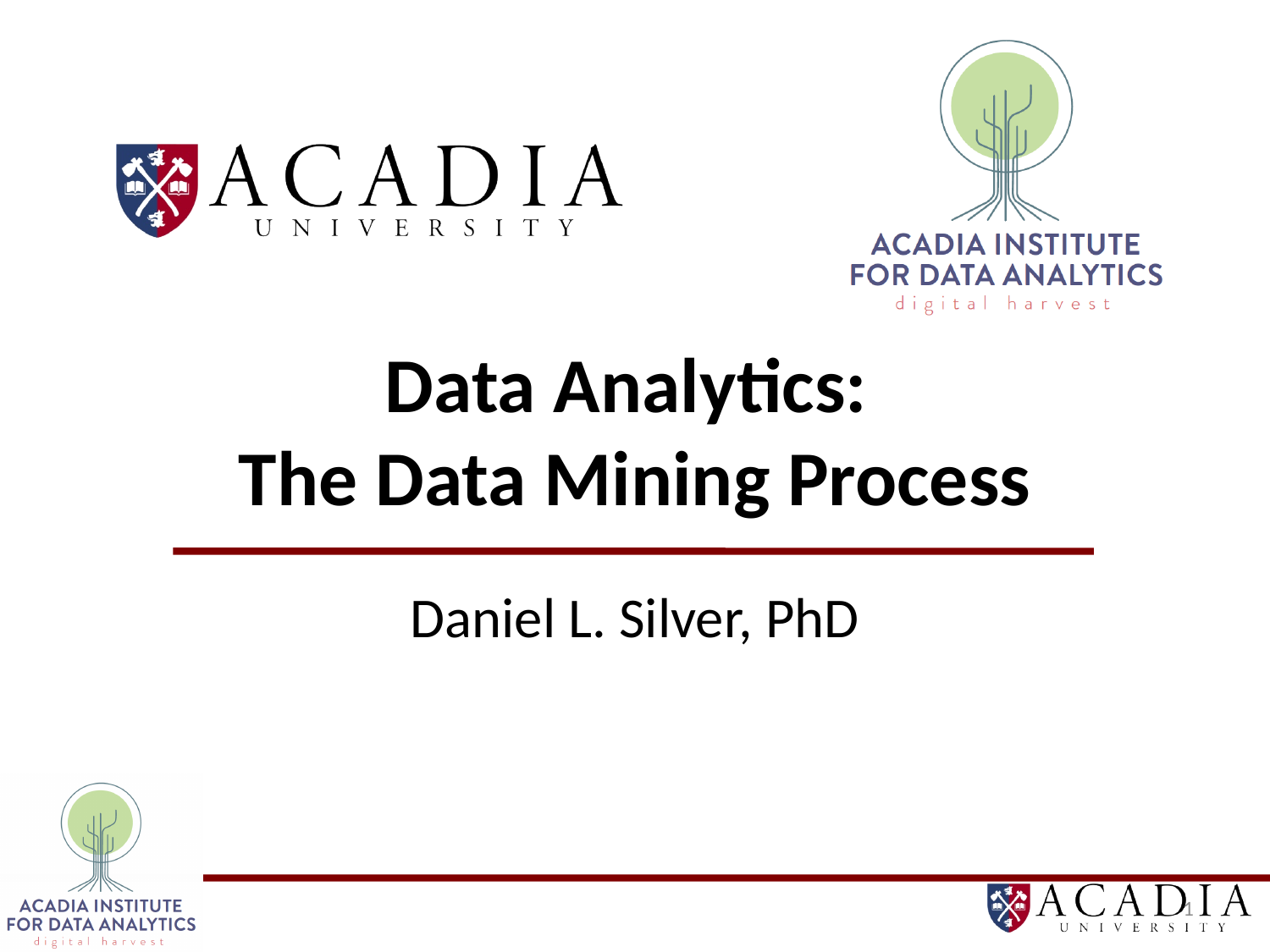

# Data Analytics: The Data Mining Process
Daniel L. Silver, PhD
1